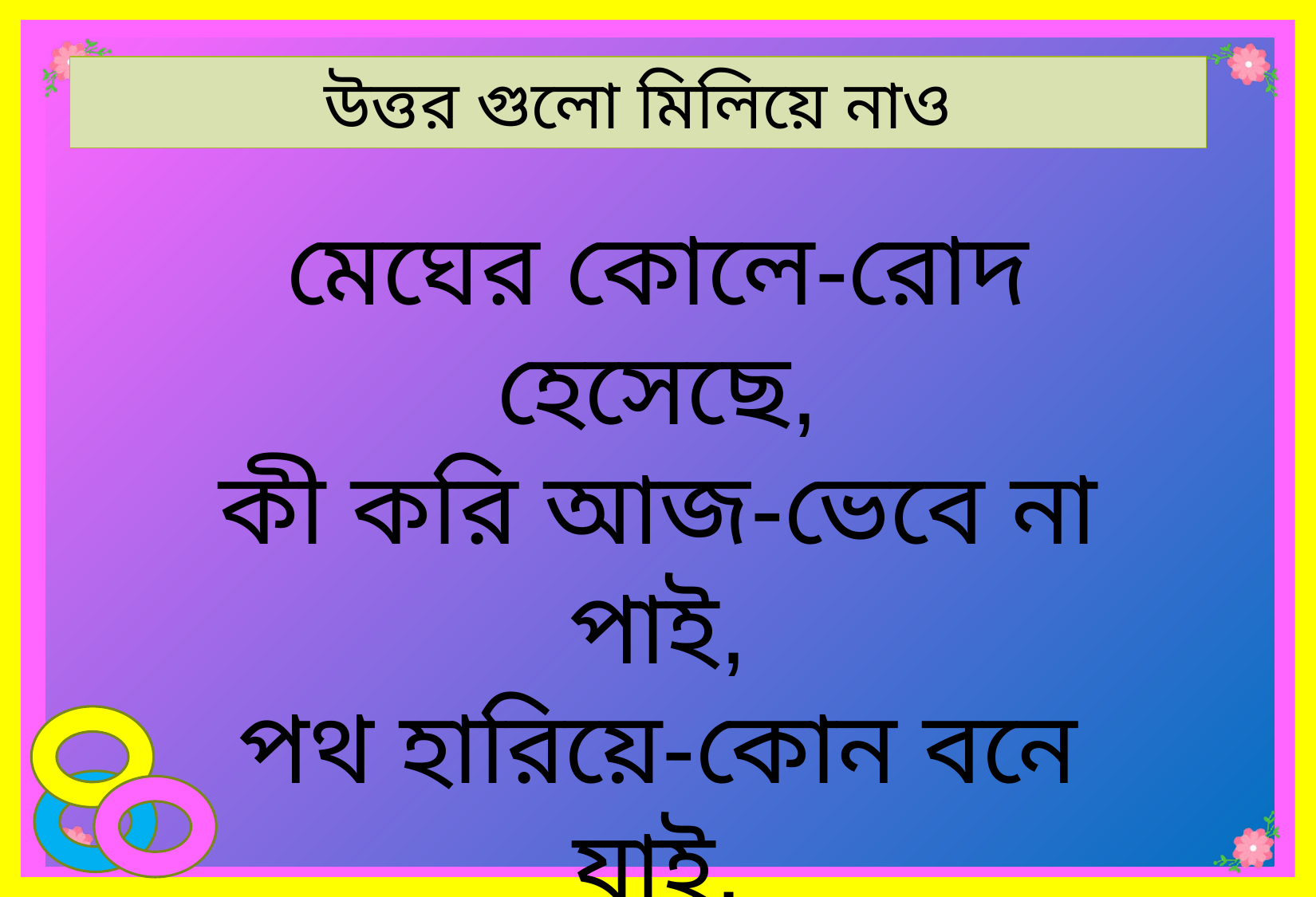

উত্তর গুলো মিলিয়ে নাও
মেঘের কোলে-রোদ হেসেছে,
কী করি আজ-ভেবে না পাই,
পথ হারিয়ে-কোন বনে যাই,
কোন মাঠে যে-কোন বনে যাই,